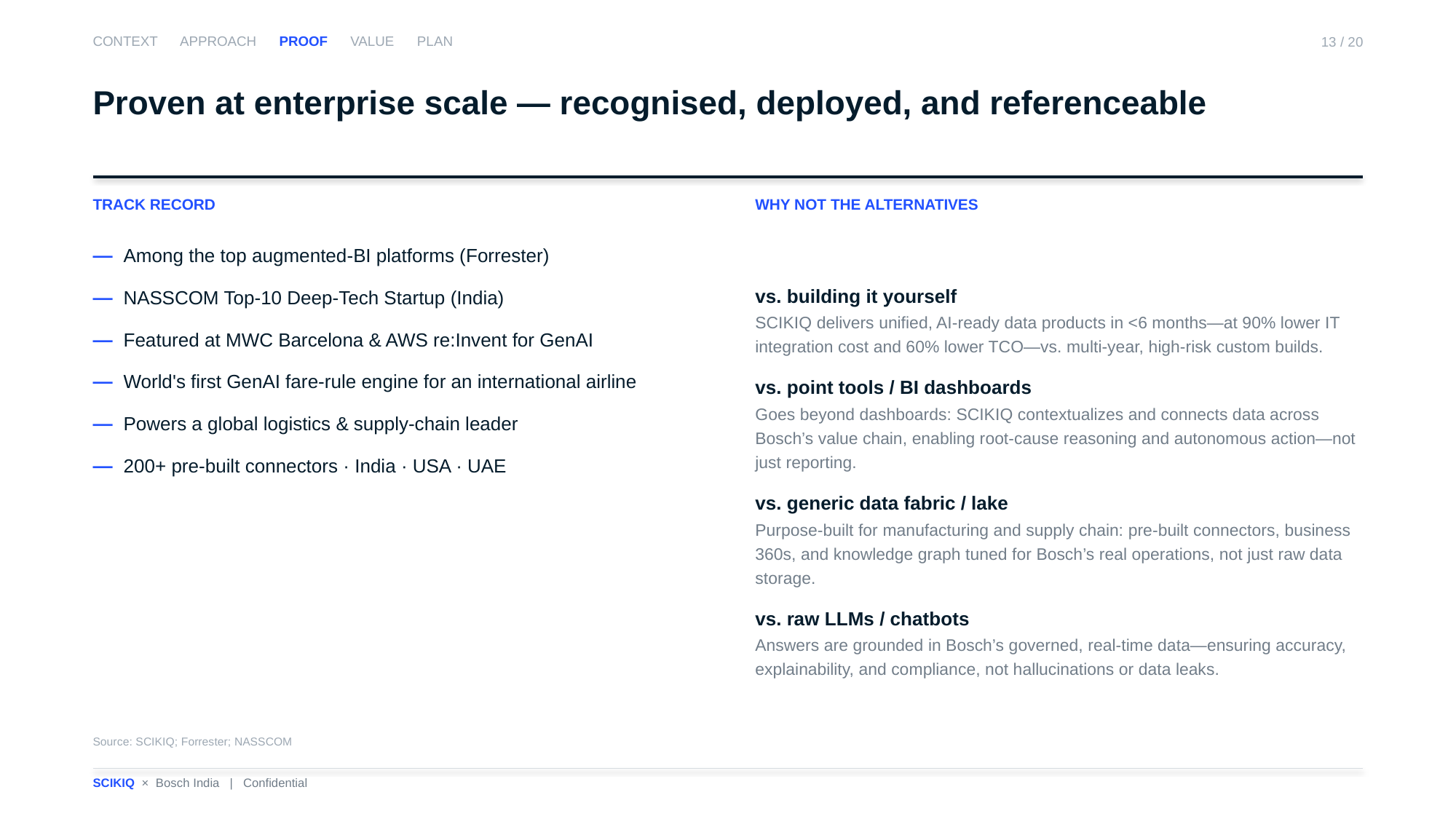

CONTEXT      APPROACH      PROOF      VALUE      PLAN
13 / 20
Proven at enterprise scale — recognised, deployed, and referenceable
TRACK RECORD
WHY NOT THE ALTERNATIVES
—  Among the top augmented-BI platforms (Forrester)
—  NASSCOM Top-10 Deep-Tech Startup (India)
—  Featured at MWC Barcelona & AWS re:Invent for GenAI
—  World's first GenAI fare-rule engine for an international airline
—  Powers a global logistics & supply-chain leader
—  200+ pre-built connectors · India · USA · UAE

vs. building it yourself
SCIKIQ delivers unified, AI-ready data products in <6 months—at 90% lower IT integration cost and 60% lower TCO—vs. multi-year, high-risk custom builds.
vs. point tools / BI dashboards
Goes beyond dashboards: SCIKIQ contextualizes and connects data across Bosch’s value chain, enabling root-cause reasoning and autonomous action—not just reporting.
vs. generic data fabric / lake
Purpose-built for manufacturing and supply chain: pre-built connectors, business 360s, and knowledge graph tuned for Bosch’s real operations, not just raw data storage.
vs. raw LLMs / chatbots
Answers are grounded in Bosch’s governed, real-time data—ensuring accuracy, explainability, and compliance, not hallucinations or data leaks.
Source: SCIKIQ; Forrester; NASSCOM
SCIKIQ  ×  Bosch India   |   Confidential